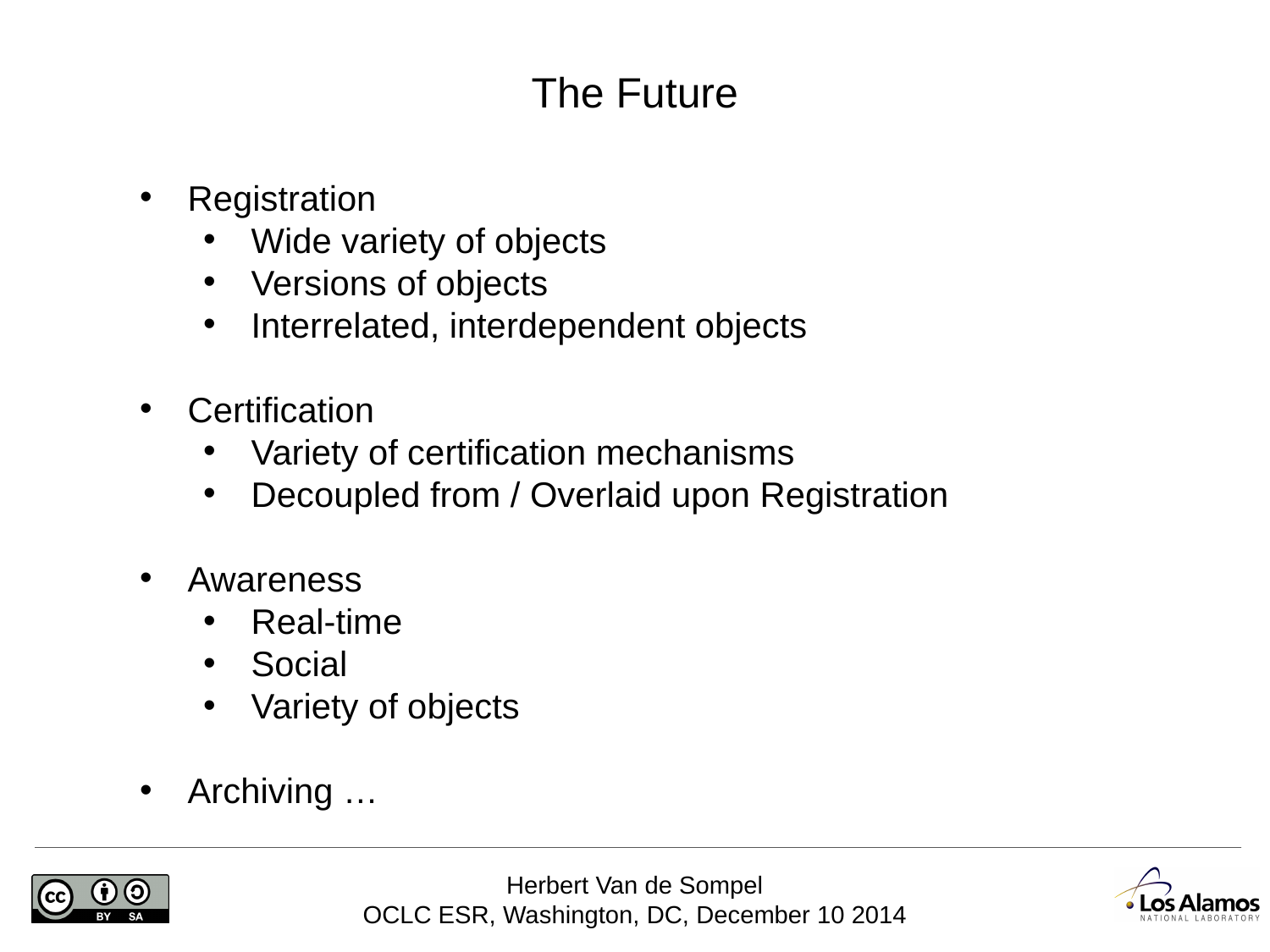

# The Future
Registration
Wide variety of objects
Versions of objects
Interrelated, interdependent objects

Certification
Variety of certification mechanisms
Decoupled from / Overlaid upon Registration

Awareness
Real-time
Social
Variety of objects

Archiving …